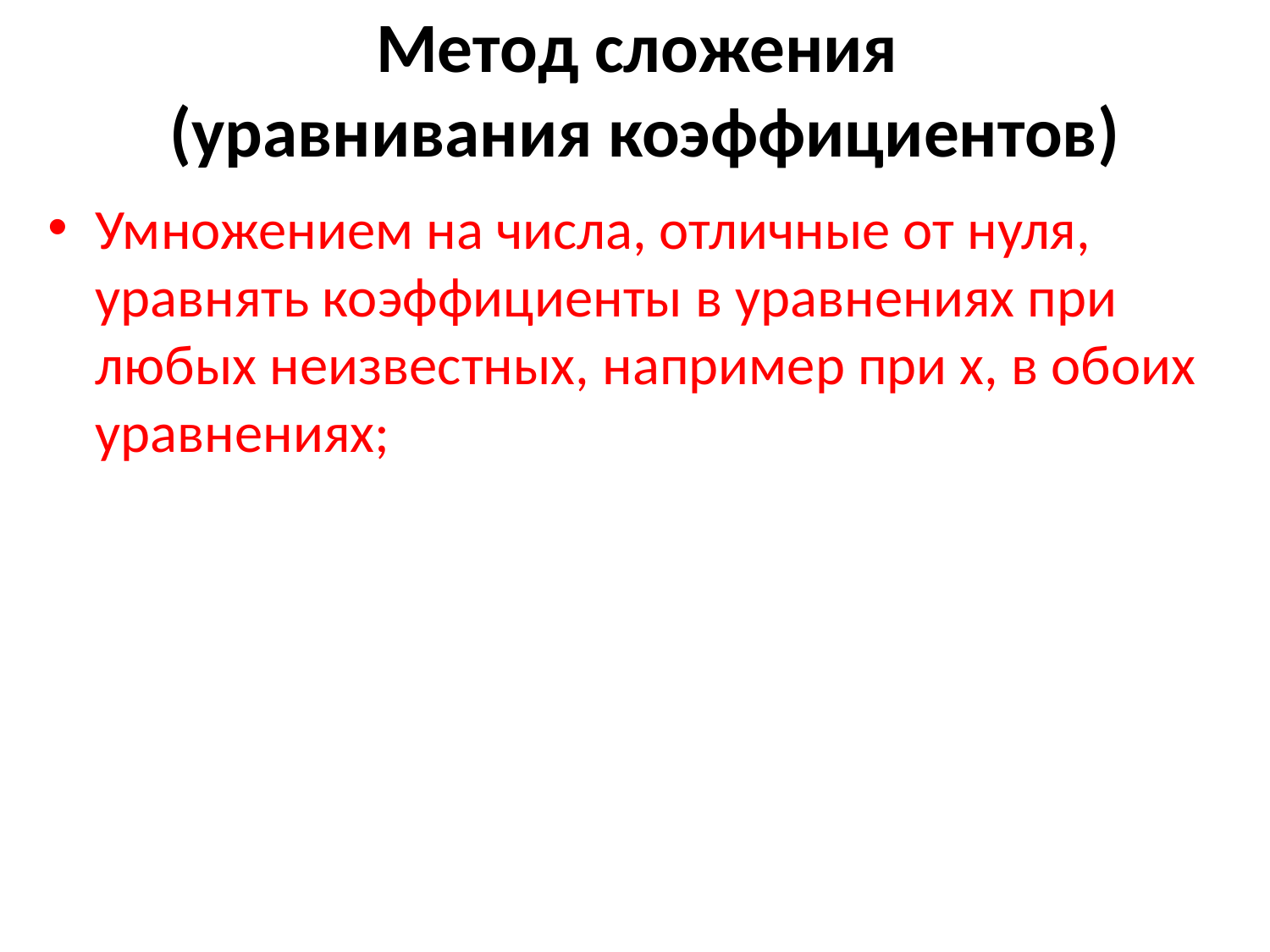

# Метод сложения (уравнивания коэффициентов)
Умножением на числа, отличные от нуля, уравнять коэффициенты в уравнениях при любых неизвестных, например при х, в обоих уравнениях;